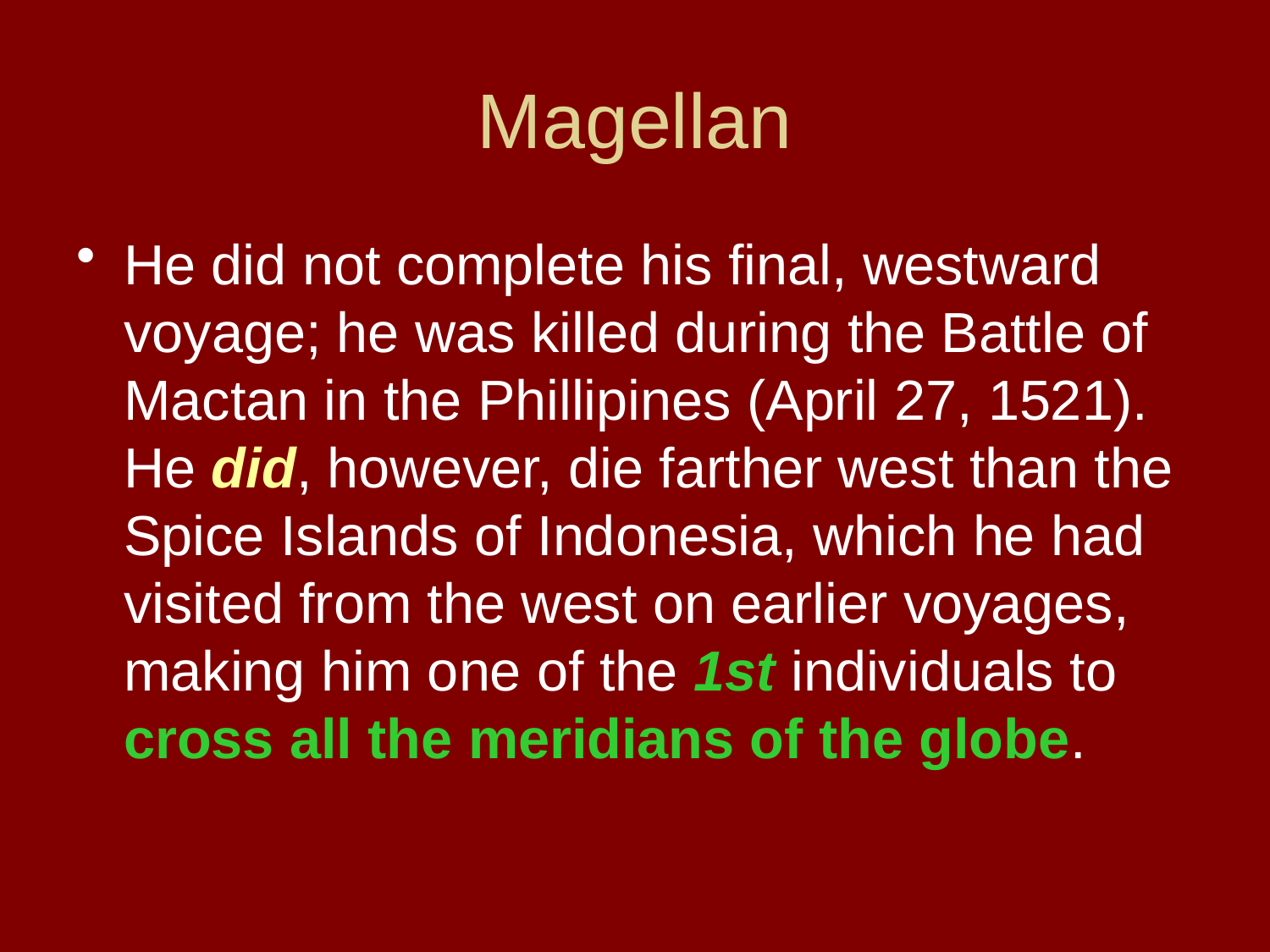

# Magellan
He did not complete his final, westward voyage; he was killed during the Battle of Mactan in the Phillipines (April 27, 1521). He did, however, die farther west than the Spice Islands of Indonesia, which he had visited from the west on earlier voyages, making him one of the 1st individuals to cross all the meridians of the globe.